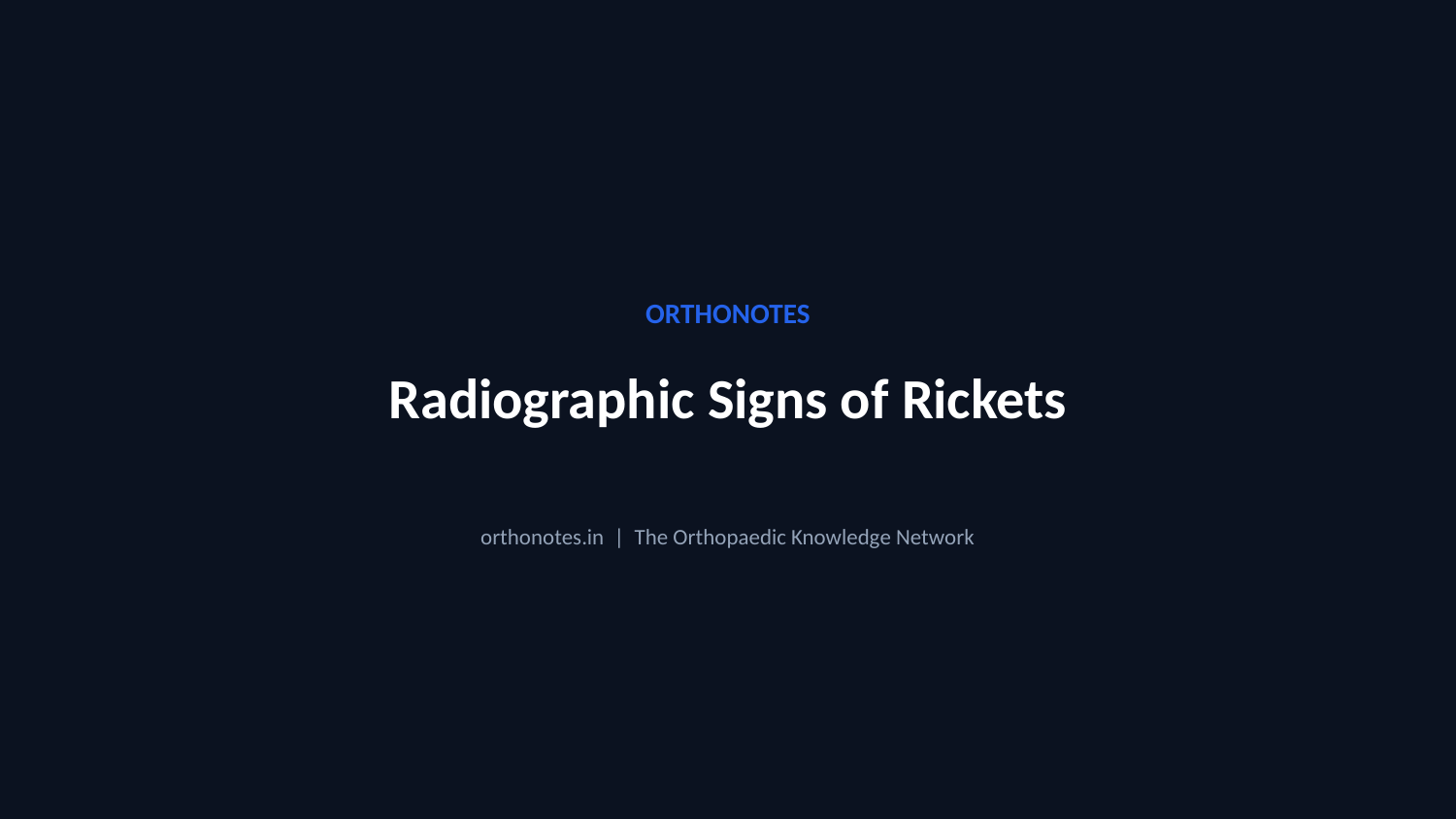

ORTHONOTES
Radiographic Signs of Rickets
orthonotes.in  |  The Orthopaedic Knowledge Network